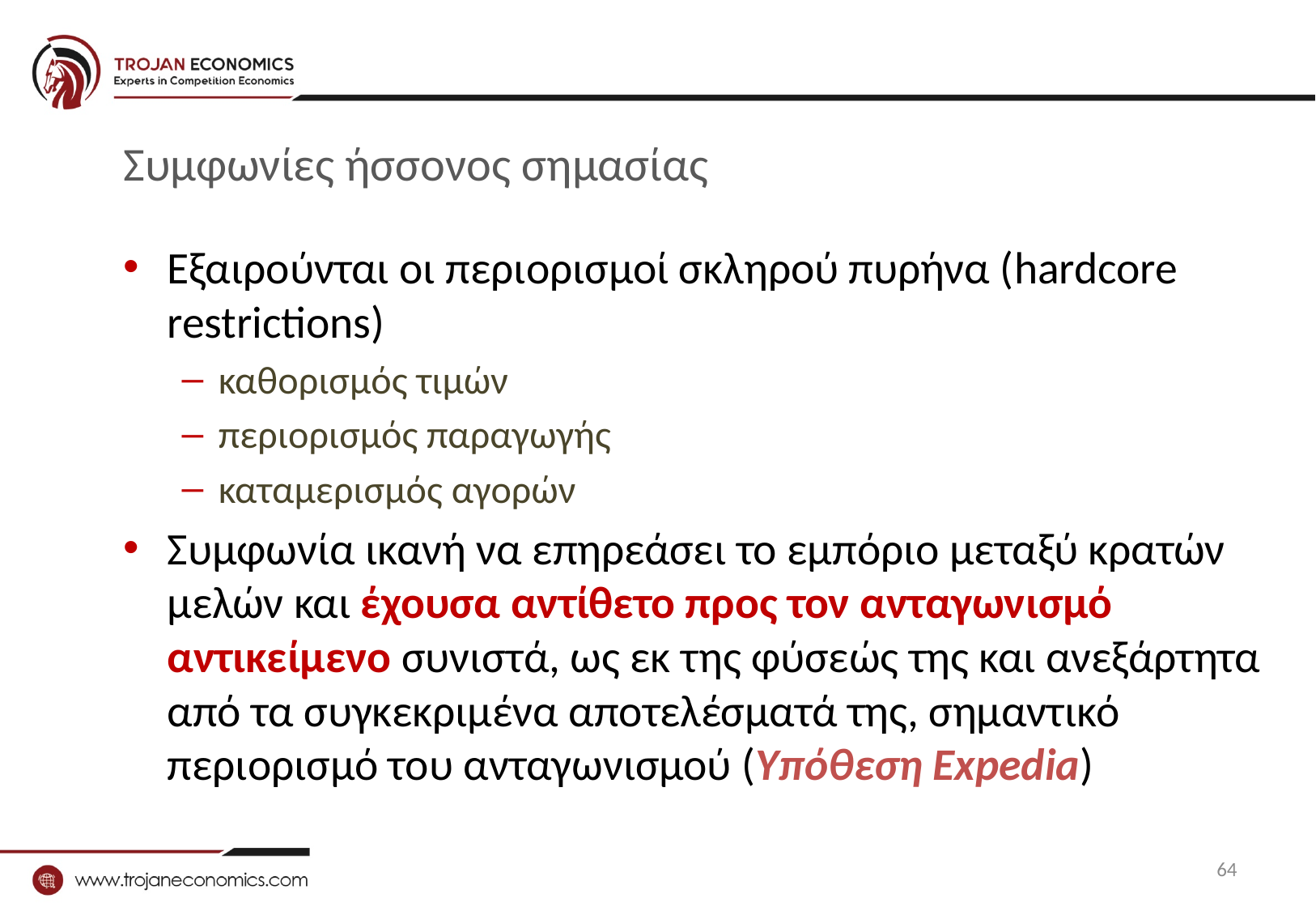

# Συμφωνίες ήσσονος σημασίας
Εξαιρούνται οι περιορισμοί σκληρού πυρήνα (hardcore restrictions)
καθορισμός τιμών
περιορισμός παραγωγής
καταμερισμός αγορών
Συμφωνία ικανή να επηρεάσει το εμπόριο μεταξύ κρατών μελών και έχουσα αντίθετο προς τον ανταγωνισμό αντικείμενο συνιστά, ως εκ της φύσεώς της και ανεξάρτητα από τα συγκεκριμένα αποτελέσματά της, σημαντικό περιορισμό του ανταγωνισμού (Υπόθεση Expedia)

64